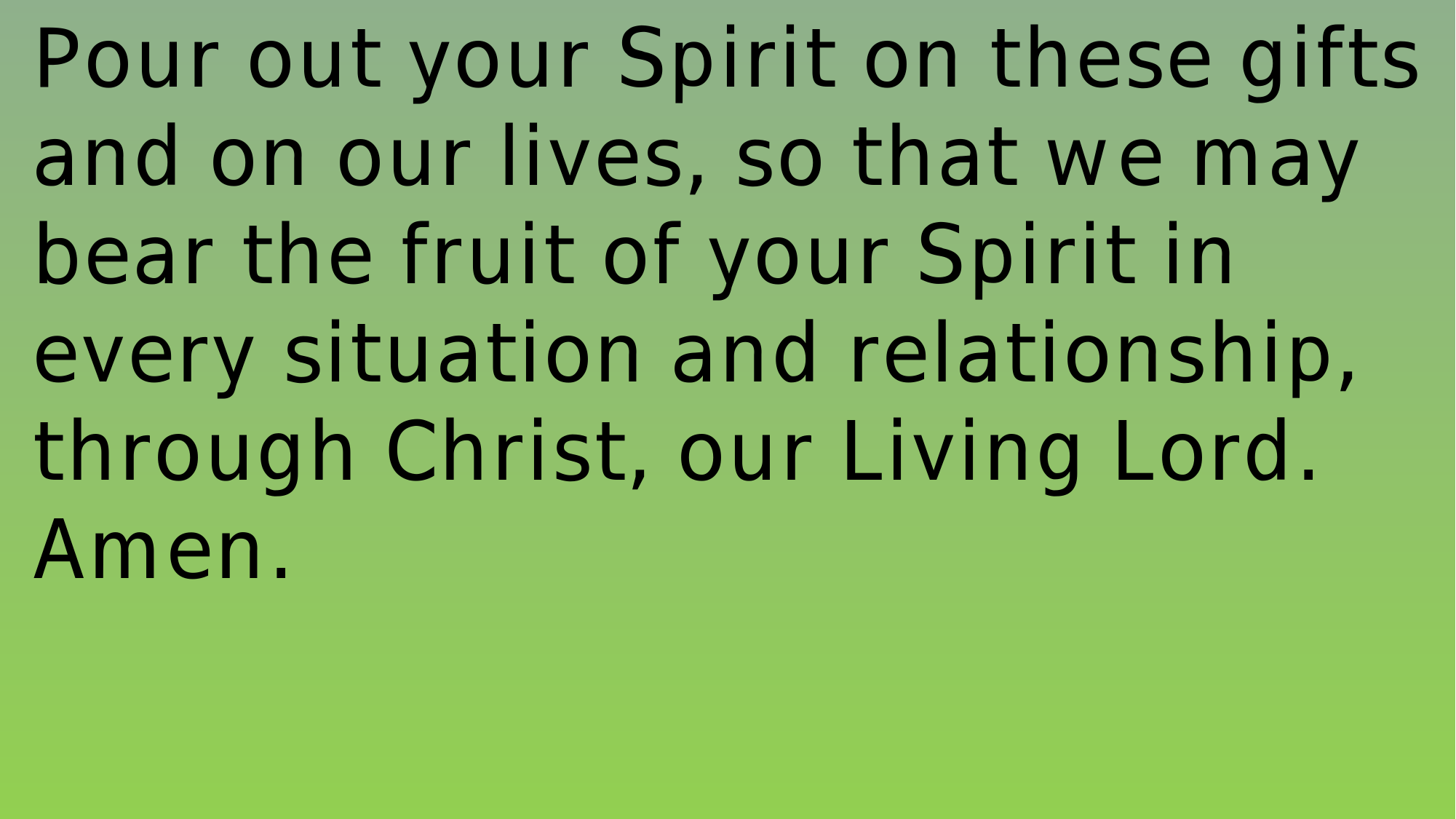

Pour out your Spirit on these gifts
 and on our lives, so that we may
 bear the fruit of your Spirit in
 every situation and relationship,
 through Christ, our Living Lord.
 Amen.